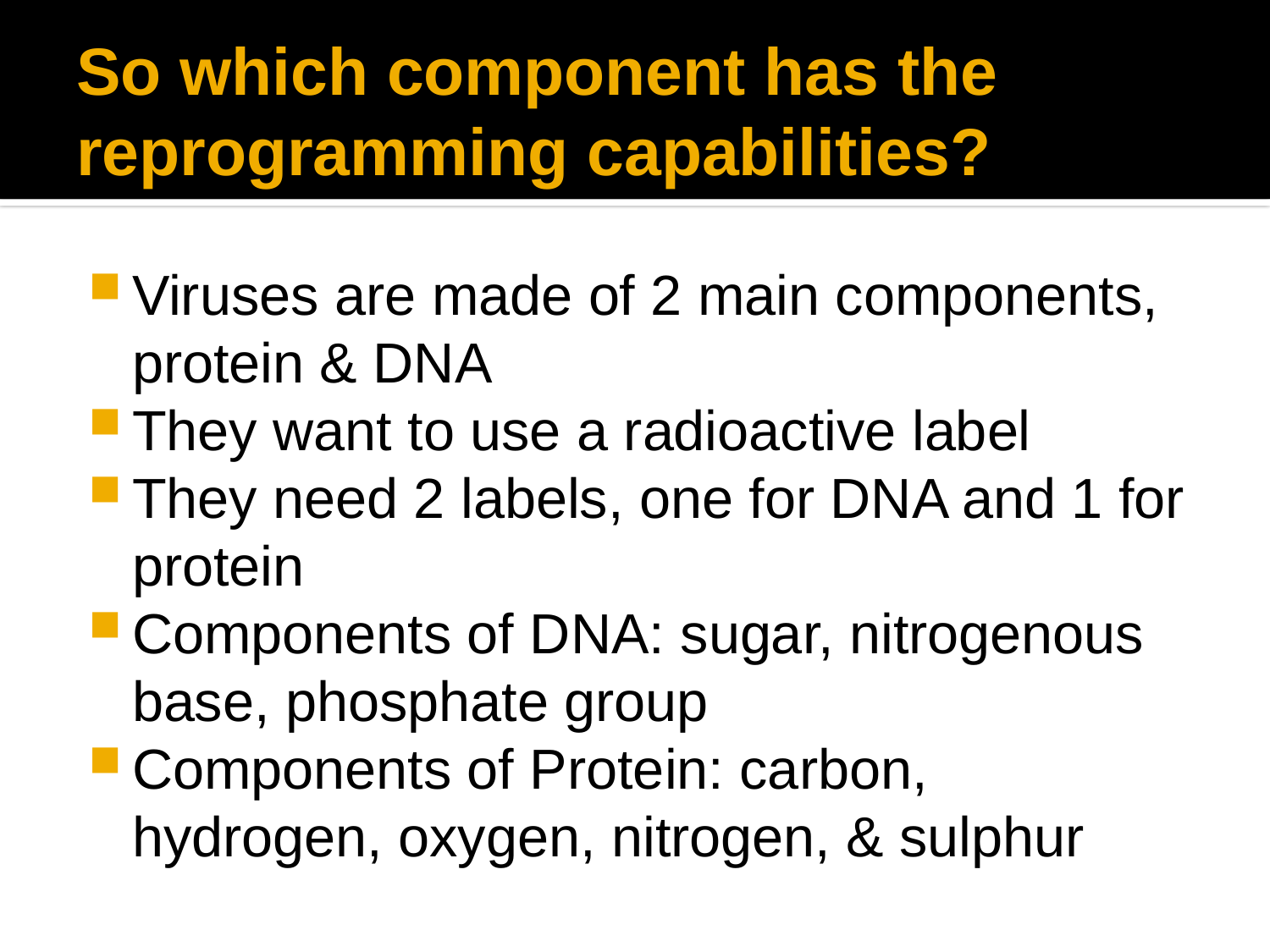

# So which component has the reprogramming capabilities?
Viruses are made of 2 main components, protein & DNA
They want to use a radioactive label
They need 2 labels, one for DNA and 1 for protein
Components of DNA: sugar, nitrogenous base, phosphate group
Components of Protein: carbon, hydrogen, oxygen, nitrogen, & sulphur